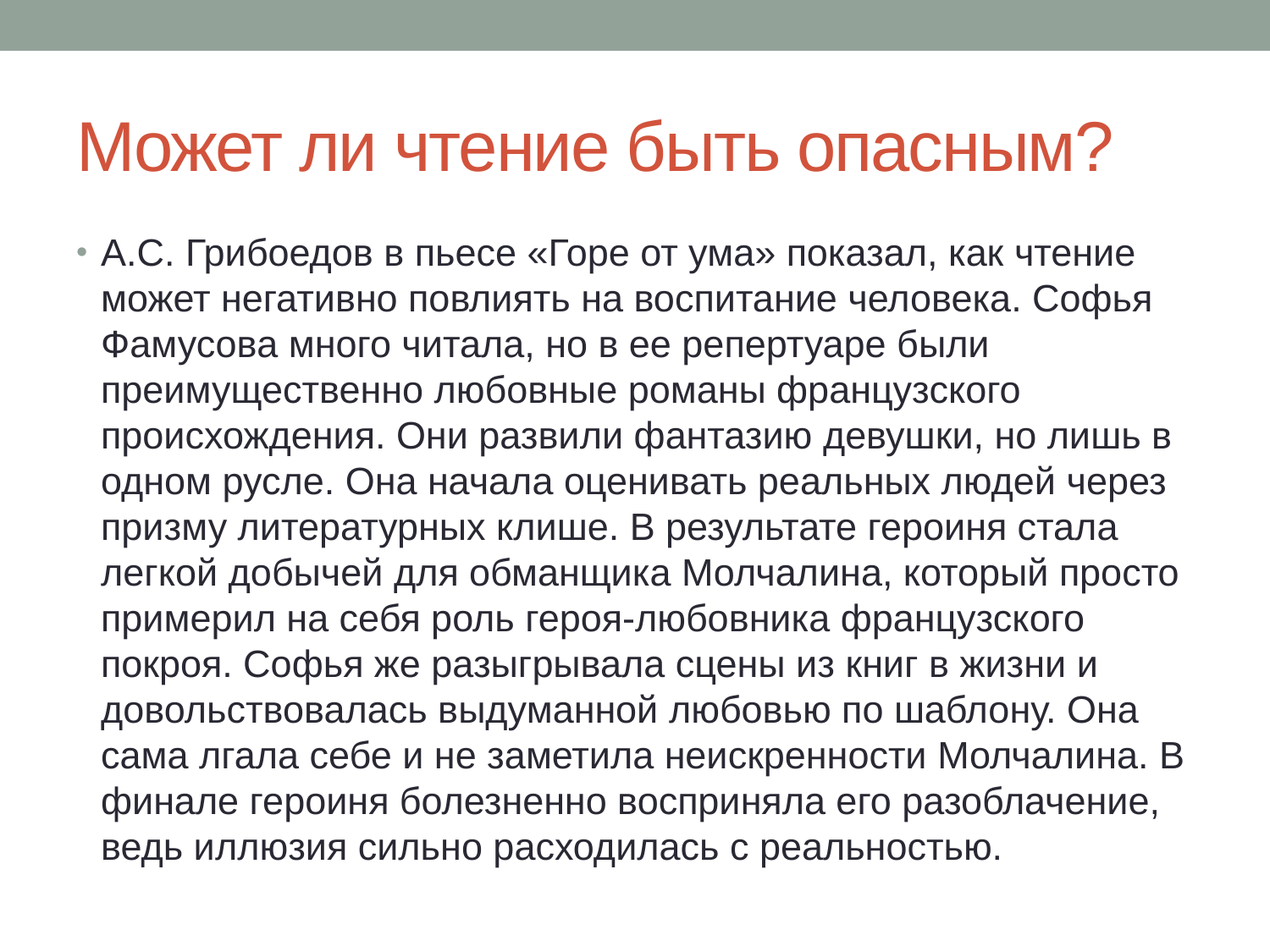

# Может ли чтение быть опасным?
А.С. Грибоедов в пьесе «Горе от ума» показал, как чтение может негативно повлиять на воспитание человека. Софья Фамусова много читала, но в ее репертуаре были преимущественно любовные романы французского происхождения. Они развили фантазию девушки, но лишь в одном русле. Она начала оценивать реальных людей через призму литературных клише. В результате героиня стала легкой добычей для обманщика Молчалина, который просто примерил на себя роль героя-любовника французского покроя. Софья же разыгрывала сцены из книг в жизни и довольствовалась выдуманной любовью по шаблону. Она сама лгала себе и не заметила неискренности Молчалина. В финале героиня болезненно восприняла его разоблачение, ведь иллюзия сильно расходилась с реальностью.